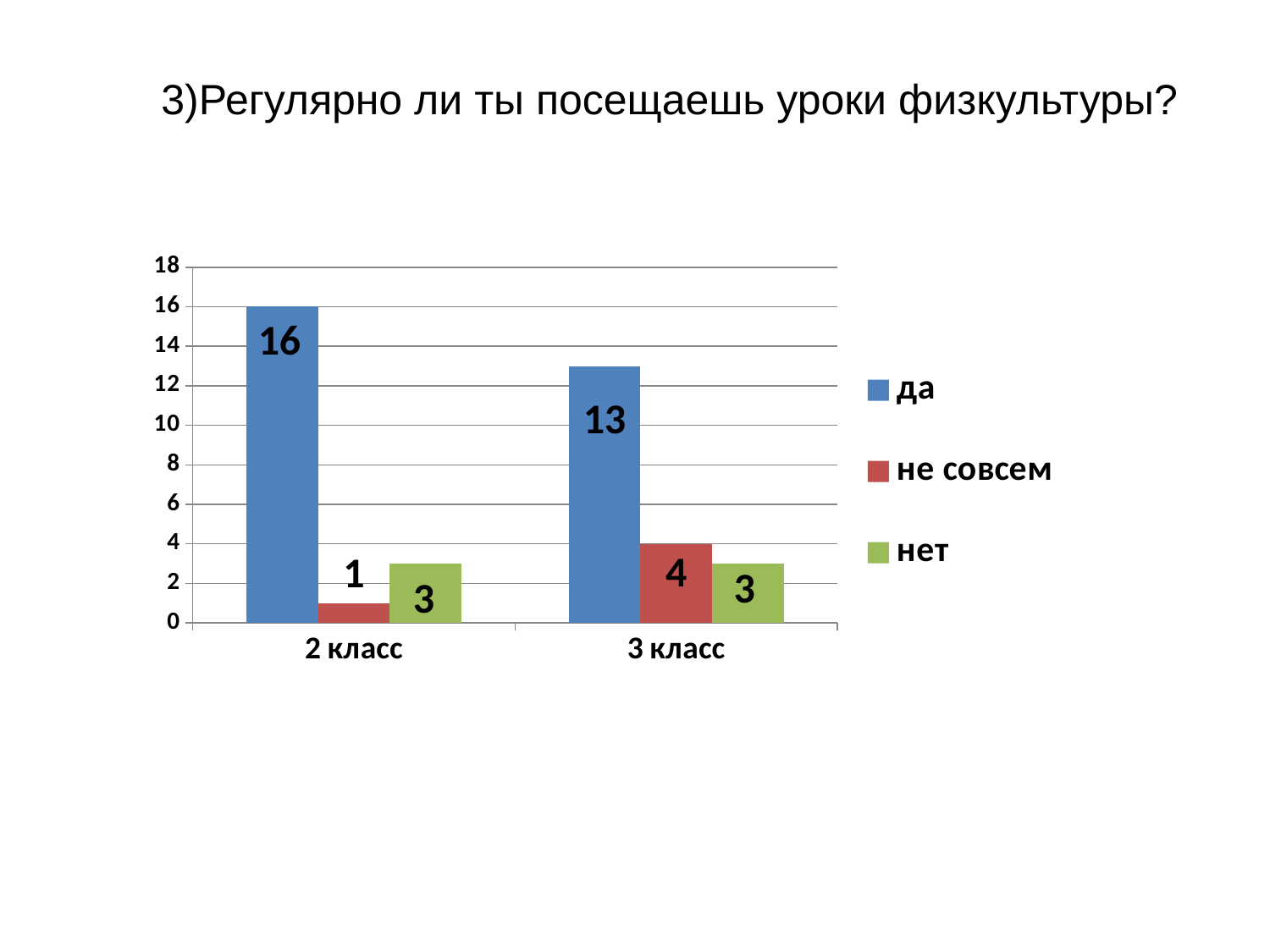

3)Регулярно ли ты посещаешь уроки физкультуры?

### Chart

| Category | да | не совсем | нет |
|---|---|---|---|
| 2 класс | 16.0 | 1.0 | 3.0 |
| 3 класс | 13.0 | 4.0 | 3.0 |